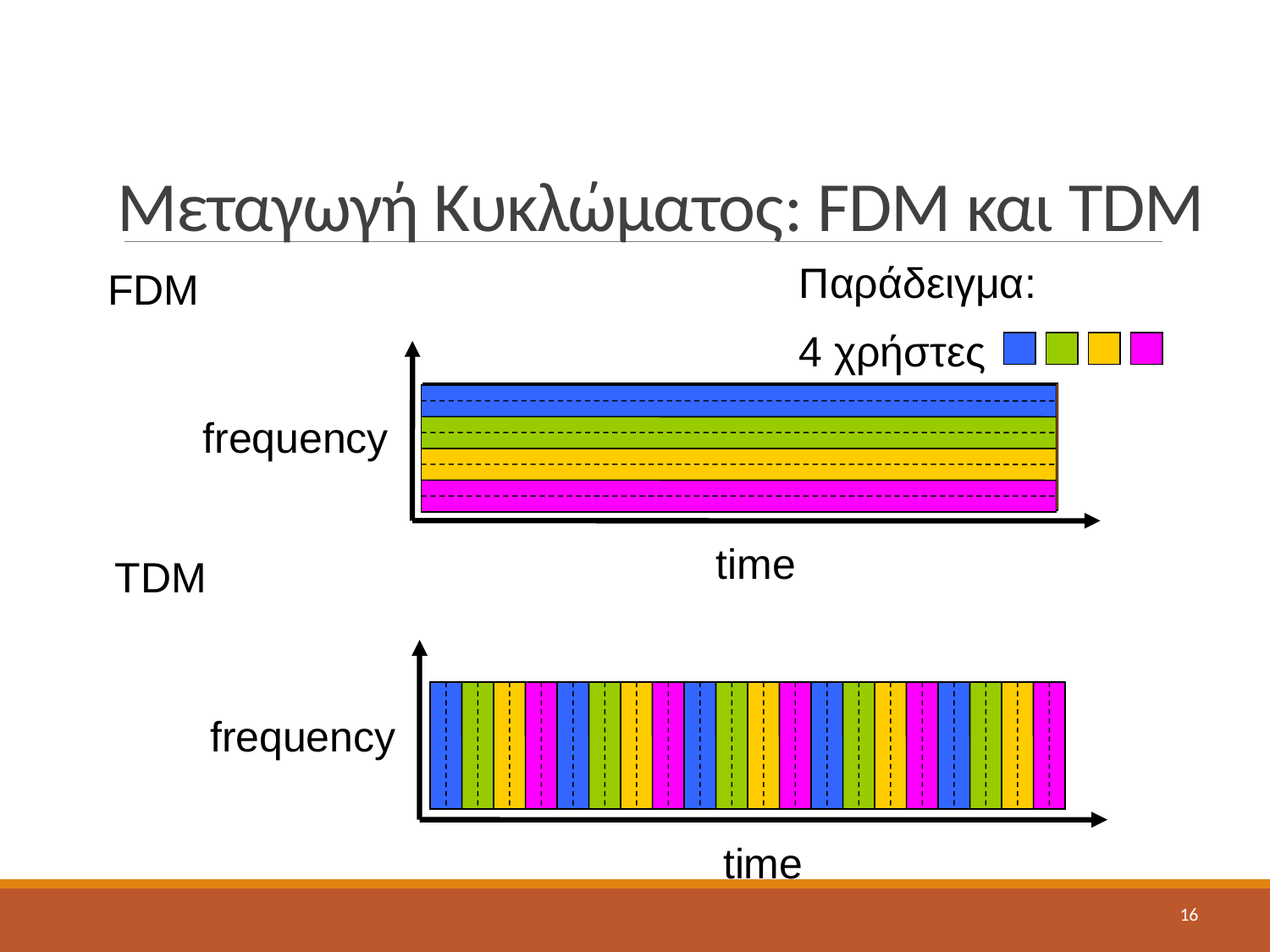

# Μεταγωγή Κυκλώματος: FDM και TDM
Παράδειγμα:
4 χρήστες

FDM

frequency

time

TDM

frequency

time

16